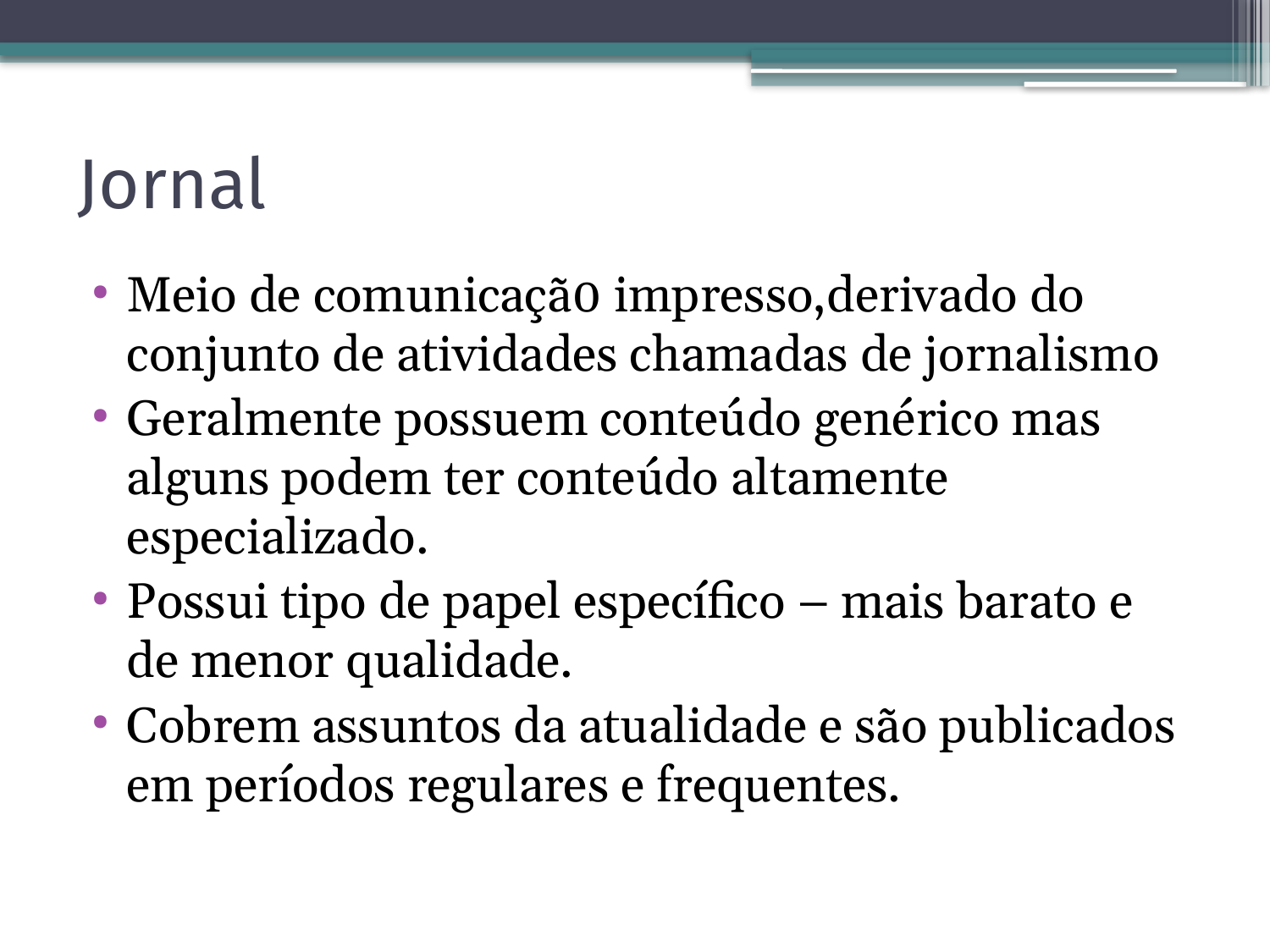

# Jornal
Meio de comunicaçã0 impresso,derivado do conjunto de atividades chamadas de jornalismo
Geralmente possuem conteúdo genérico mas alguns podem ter conteúdo altamente especializado.
Possui tipo de papel específico – mais barato e de menor qualidade.
Cobrem assuntos da atualidade e são publicados em períodos regulares e frequentes.